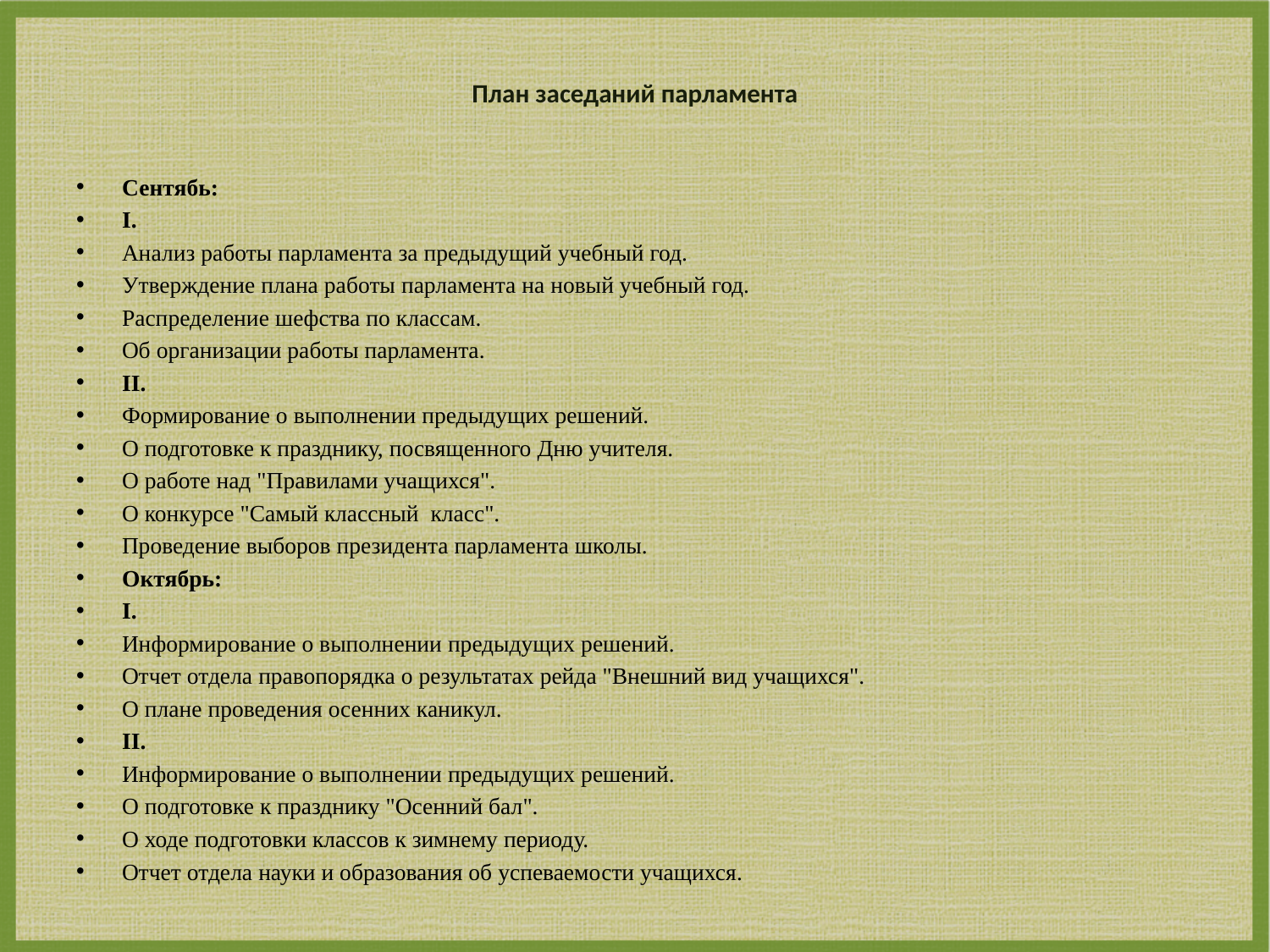

# План заседаний парламента
Сентябь:
I.
Анализ работы парламента за предыдущий учебный год.
Утверждение плана работы парламента на новый учебный год.
Распределение шефства по классам.
Об организации работы парламента.
II.
Формирование о выполнении предыдущих решений.
О подготовке к празднику, посвященного Дню учителя.
О работе над "Правилами учащихся".
О конкурсе "Самый классный  класс".
Проведение выборов президента парламента школы.
Октябрь:
I.
Информирование о выполнении предыдущих решений.
Отчет отдела правопорядка о результатах рейда "Внешний вид учащихся".
О плане проведения осенних каникул.
II.
Информирование о выполнении предыдущих решений.
О подготовке к празднику "Осенний бал".
О ходе подготовки классов к зимнему периоду.
Отчет отдела науки и образования об успеваемости учащихся.